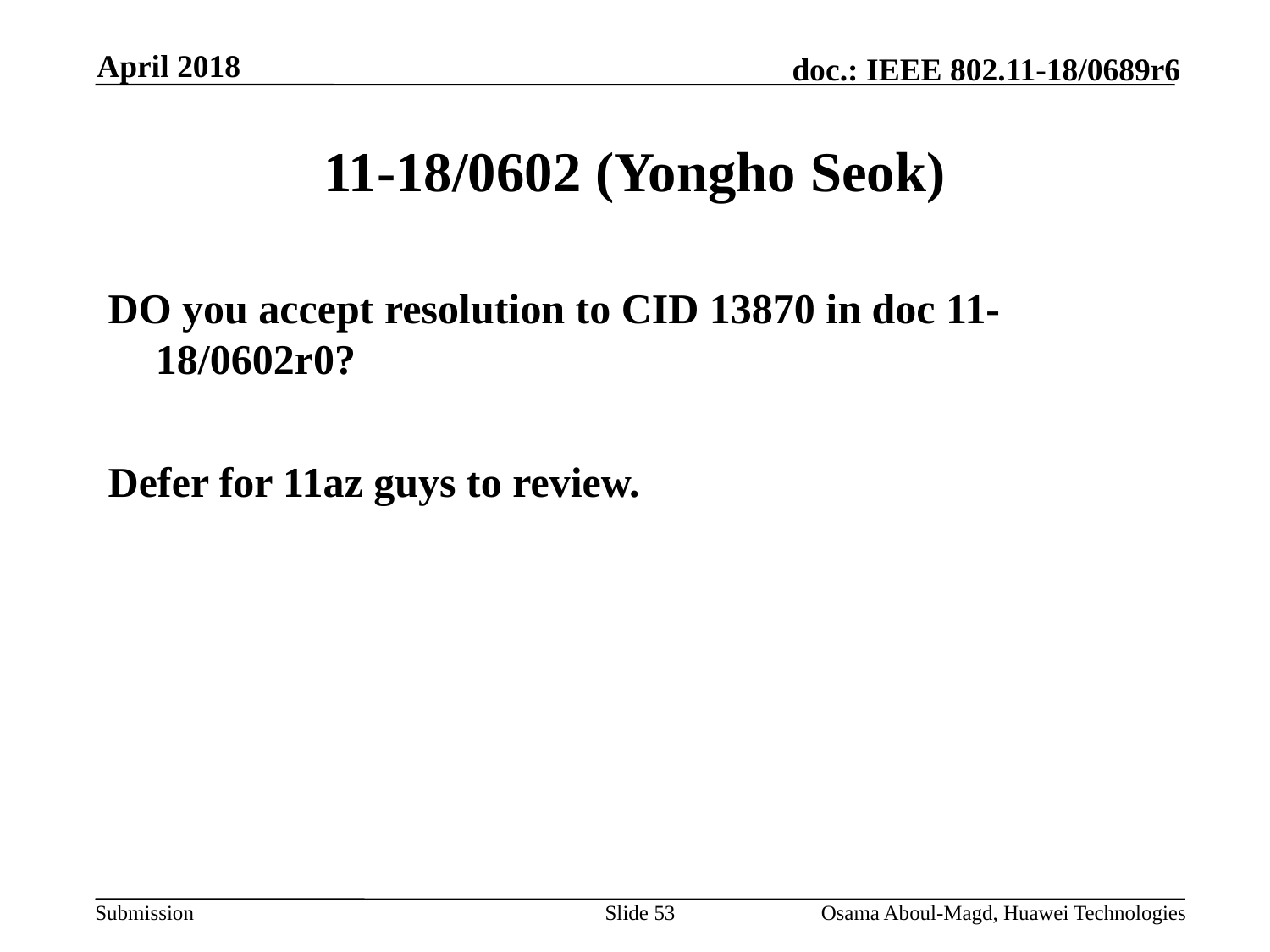

April 2018
# 11-18/0602 (Yongho Seok)
DO you accept resolution to CID 13870 in doc 11-18/0602r0?

Defer for 11az guys to review.
Slide 53
Osama Aboul-Magd, Huawei Technologies